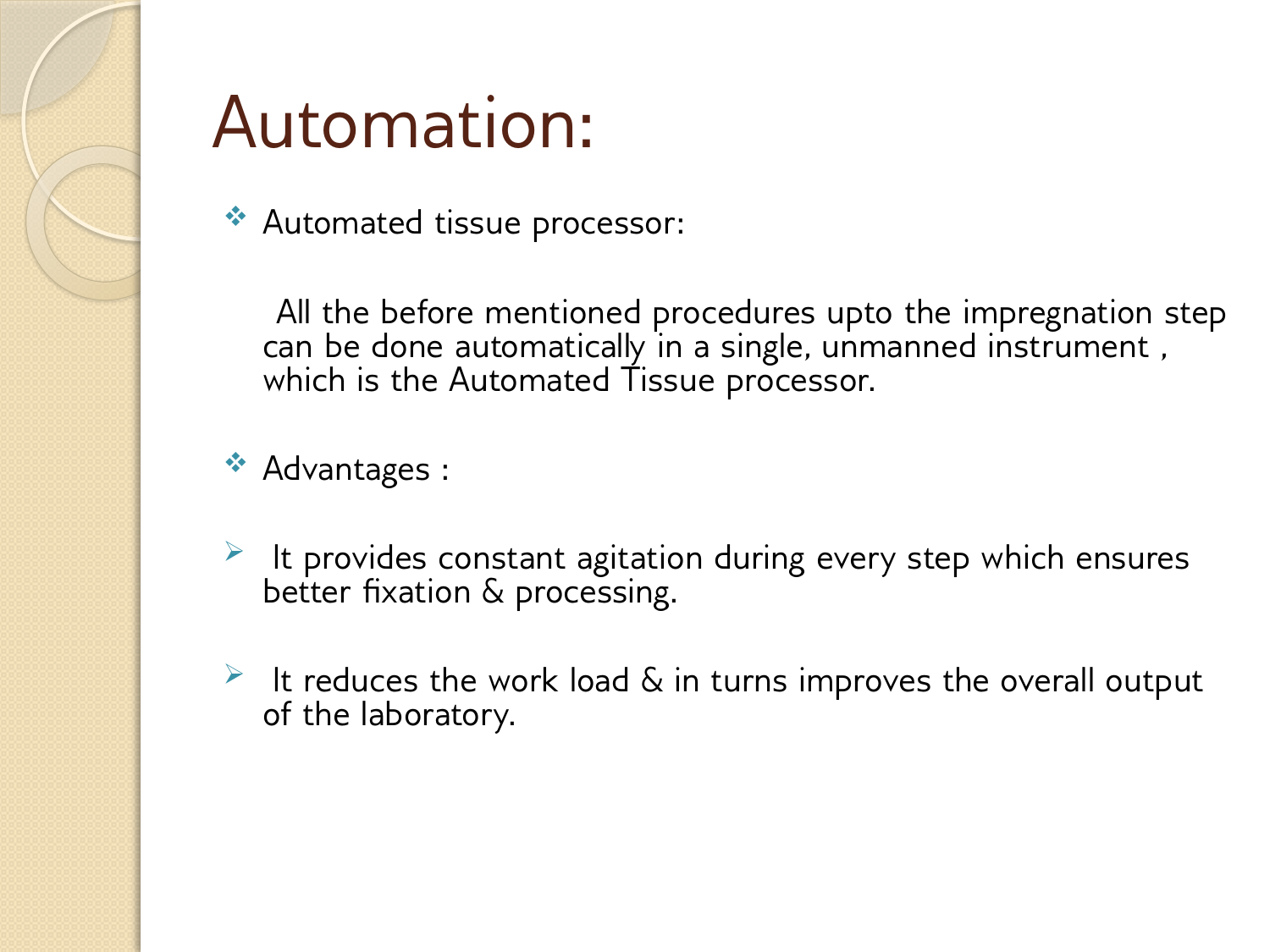

# Automation:
Automated tissue processor:

     All the before mentioned procedures upto the impregnation step can be done automatically in a single, unmanned instrument , which is the Automated Tissue processor.

Advantages :

 It provides constant agitation during every step which ensures better fixation & processing.

 It reduces the work load & in turns improves the overall output of the laboratory.